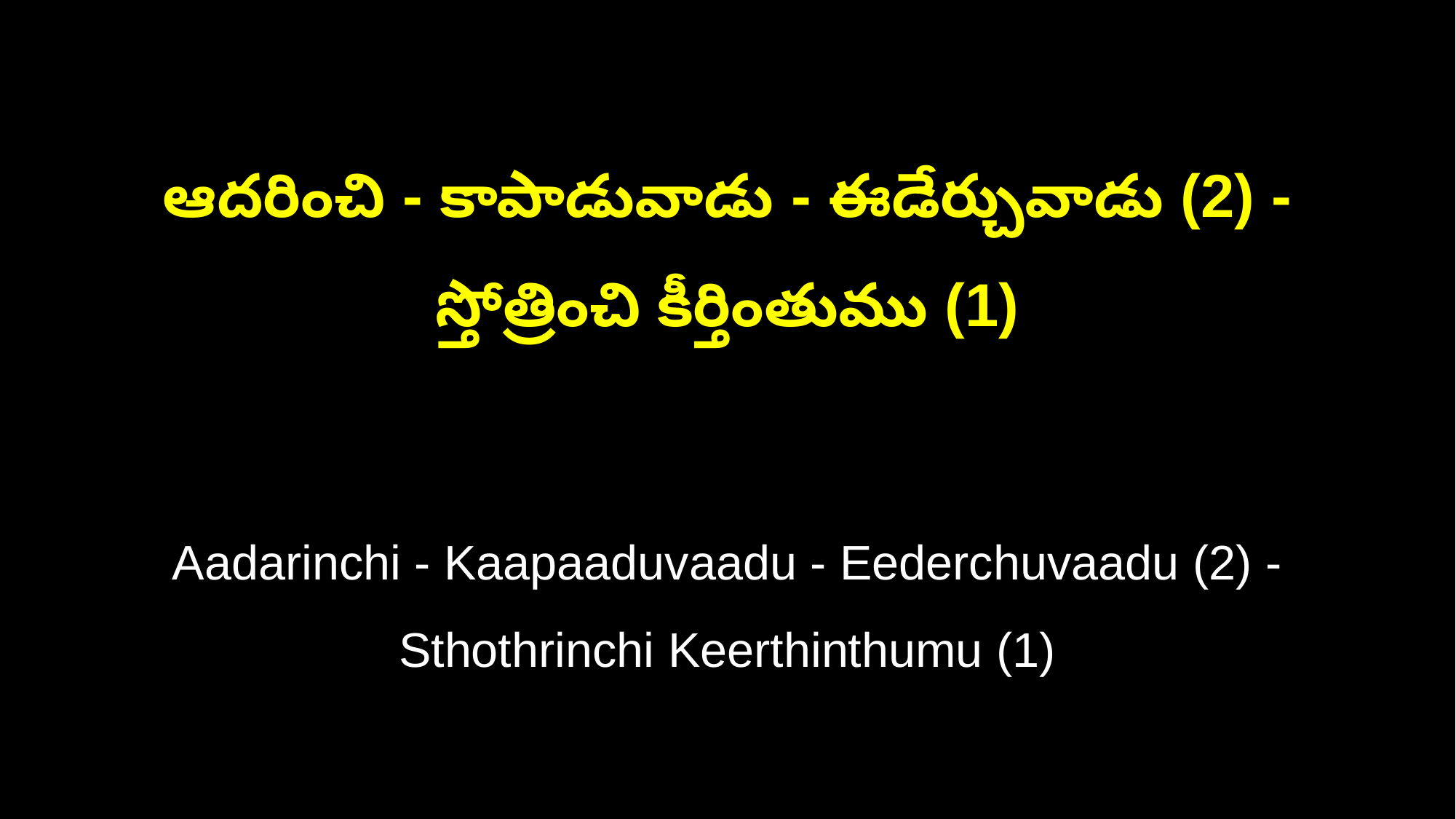

ఆదరించి - కాపాడువాడు - ఈడేర్చువాడు (2) - స్తోత్రించి కీర్తింతుము (1)
Aadarinchi - Kaapaaduvaadu - Eederchuvaadu (2) - Sthothrinchi Keerthinthumu (1)